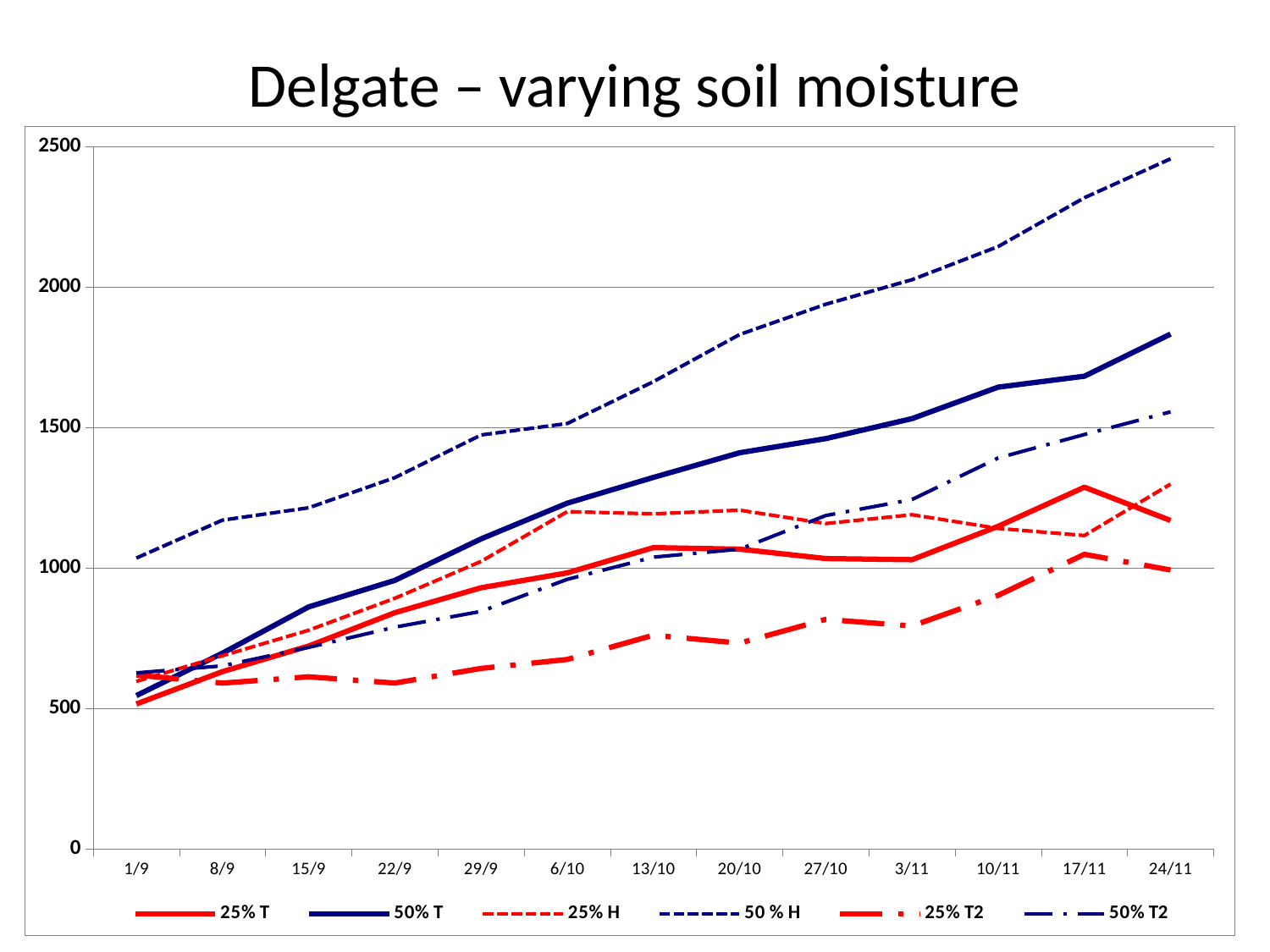

# Delgate – varying soil moisture

### Chart

| Category | 25% T | 50% T | 25% H | 50 % H | 25% T2 | 50% T2 |
|---|---|---|---|---|---|---|
| 24716 | 516.5542558942523 | 546.1087820870536 | 596.76 | 1035.82 | 619.5446428571429 | 627.2802211216518 |
| 24723 | 631.7786254882812 | 697.4682965959821 | 688.3 | 1170.87 | 590.9356079101562 | 652.2899693080357 |
| 24730 | 722.8582066127232 | 862.2068307059152 | 779.01 | 1214.71 | 613.3479963030134 | 718.0599016462054 |
| 24737 | 841.2762538364956 | 956.3460867745536 | 892.79 | 1321.9 | 591.1356462751116 | 789.7439749581473 |
| 24744 | 930.2296578543527 | 1103.9547729492188 | 1023.8 | 1473.85 | 643.1383143833706 | 846.1637311662946 |
| 24751 | 983.1796526227679 | 1231.0072021484375 | 1201.11 | 1514.52 | 675.0001918247768 | 960.0588814871652 |
| 24758 | 1072.8292759486608 | 1322.7582484654017 | 1193.28 | 1663.43 | 761.199724469866 | 1038.9580601283483 |
| 24765 | 1067.3823416573662 | 1410.361851283482 | 1206.14 | 1831.22 | 733.1802716936384 | 1067.3825160435267 |
| 24772 | 1033.9928937639509 | 1460.78173828125 | 1158.75 | 1938.81 | 817.5214582170759 | 1187.1683349609375 |
| 24779 | 1029.8819318498884 | 1531.9264962332588 | 1190.0 | 2026.31 | 794.0987897600446 | 1243.9691336495537 |
| 24786 | 1148.8562796456474 | 1643.8015834263392 | 1141.34 | 2144.07 | 903.2420654296875 | 1391.8147844587054 |
| 24793 | 1287.8716343470983 | 1682.8744419642858 | 1115.99 | 2317.98 | 1049.1342075892858 | 1475.3411516462054 |
| 24800 | 1169.6345912388392 | 1832.8492954799108 | 1298.96 | 2456.42 | 993.3637433733259 | 1555.9383370535713 |